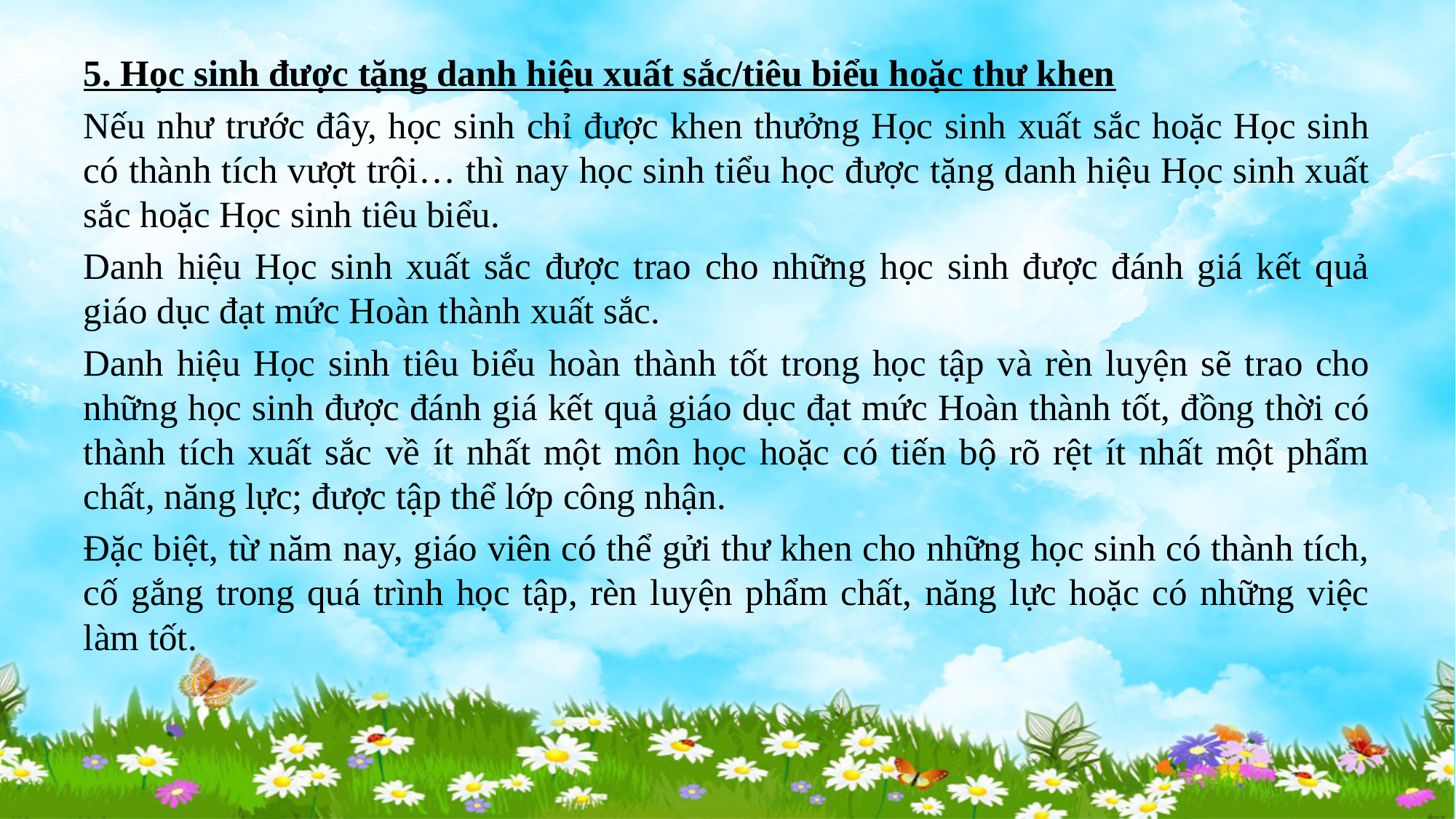

#
5. Học sinh được tặng danh hiệu xuất sắc/tiêu biểu hoặc thư khen
Nếu như trước đây, học sinh chỉ được khen thưởng Học sinh xuất sắc hoặc Học sinh có thành tích vượt trội… thì nay học sinh tiểu học được tặng danh hiệu Học sinh xuất sắc hoặc Học sinh tiêu biểu.
Danh hiệu Học sinh xuất sắc được trao cho những học sinh được đánh giá kết quả giáo dục đạt mức Hoàn thành xuất sắc.
Danh hiệu Học sinh tiêu biểu hoàn thành tốt trong học tập và rèn luyện sẽ trao cho những học sinh được đánh giá kết quả giáo dục đạt mức Hoàn thành tốt, đồng thời có thành tích xuất sắc về ít nhất một môn học hoặc có tiến bộ rõ rệt ít nhất một phẩm chất, năng lực; được tập thể lớp công nhận.
Đặc biệt, từ năm nay, giáo viên có thể gửi thư khen cho những học sinh có thành tích, cố gắng trong quá trình học tập, rèn luyện phẩm chất, năng lực hoặc có những việc làm tốt.